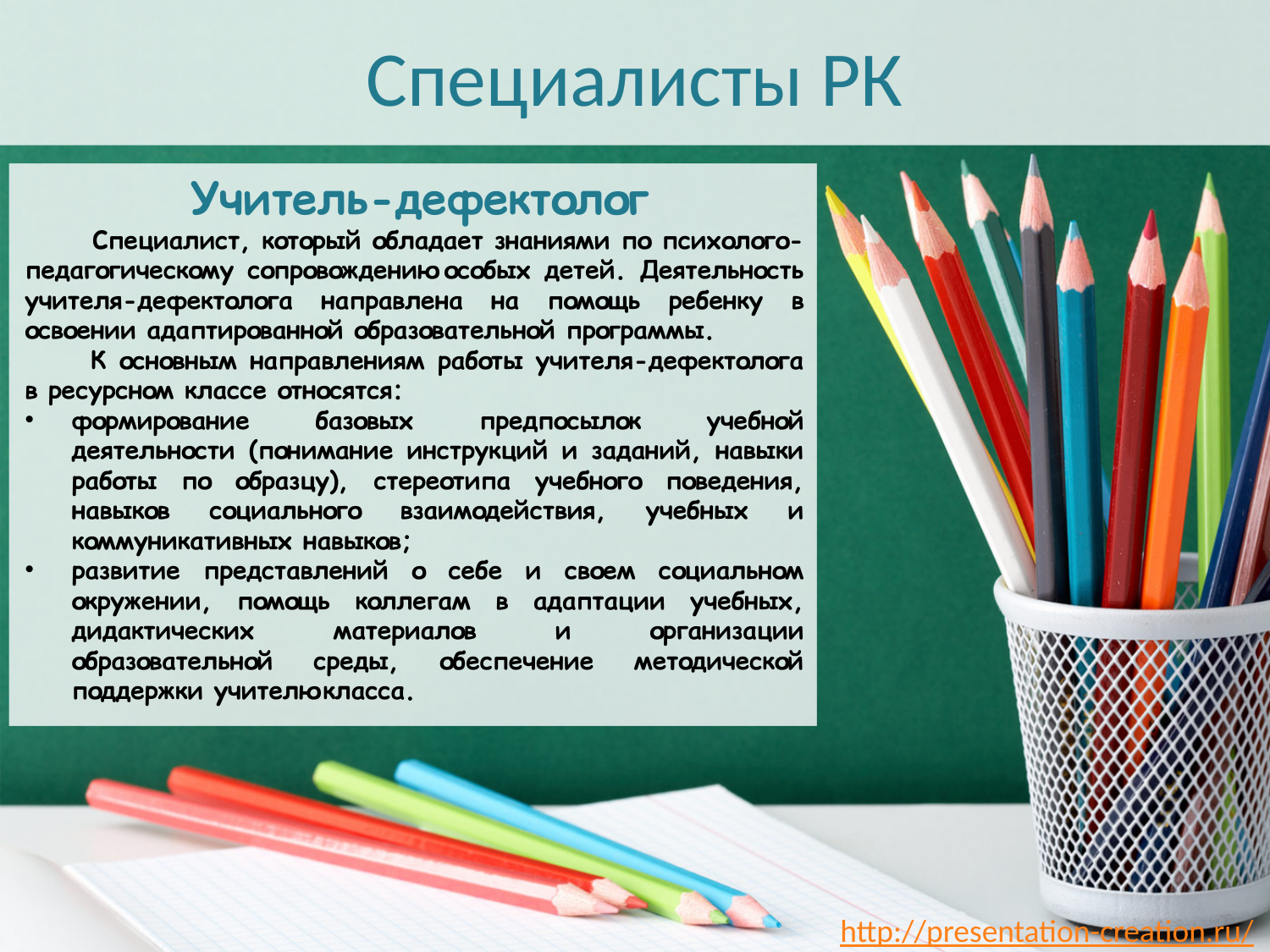

# Специалисты РК
 Учитель-дефектолог
      Специалист, который обладает знаниями по психолого-педагогическому сопровождению особых детей. Деятельность учителя-дефектолога направлена на помощь ребенку в освоении адаптированной образовательной программы.
     К основным направлениям работы учителя-дефектолога в ресурсном классе относятся:
формирование базовых предпосылок учебной деятельности (понимание инструкций и заданий, навыки работы по образцу), стереотипа учебного поведения, навыков социального взаимодействия, учебных и коммуникативных навыков;
развитие представлений о себе и своем социальном окружении, помощь коллегам в адаптации учебных, дидактических материалов и организации образовательной среды, обеспечение методической поддержки учителю класса.